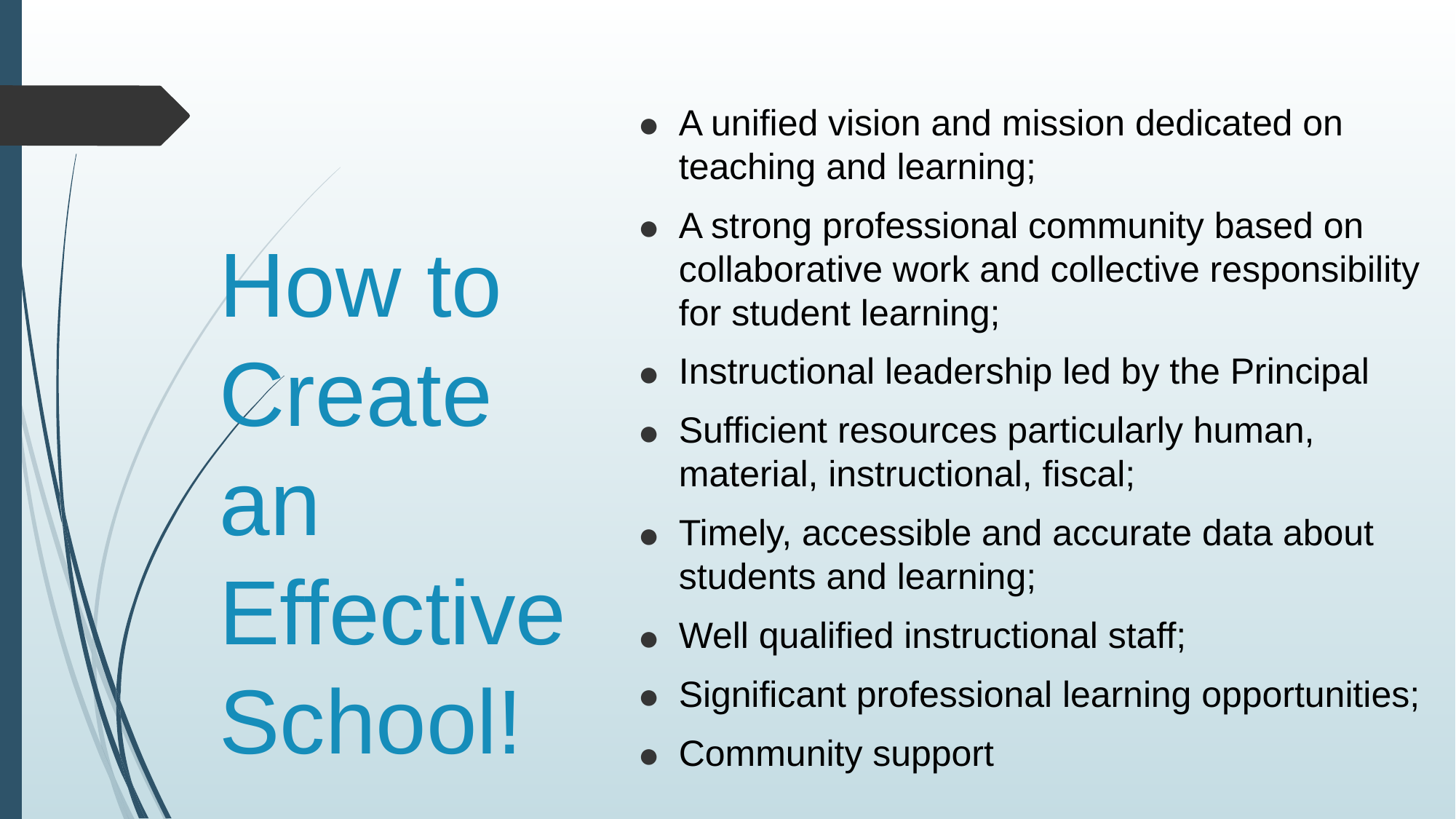

# How to Create an Effective School!
A unified vision and mission dedicated on teaching and learning;
A strong professional community based on collaborative work and collective responsibility for student learning;
Instructional leadership led by the Principal
Sufficient resources particularly human, material, instructional, fiscal;
Timely, accessible and accurate data about students and learning;
Well qualified instructional staff;
Significant professional learning opportunities;
Community support